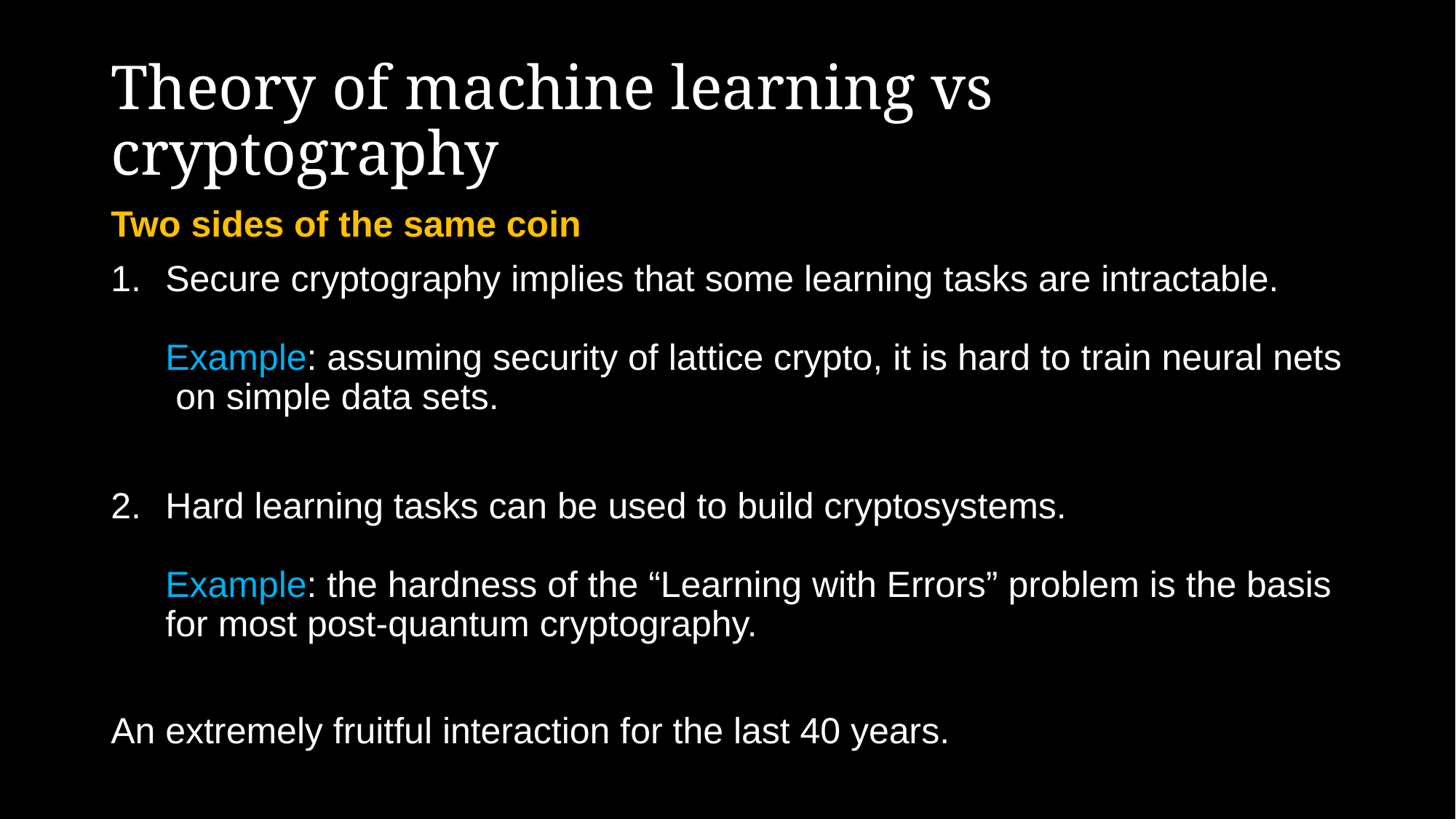

# Theory of machine learning vs cryptography
Two sides of the same coin
Secure cryptography implies that some learning tasks are intractable.
Example: assuming security of lattice crypto, it is hard to train neural nets  on simple data sets.

Hard learning tasks can be used to build cryptosystems.
Example: the hardness of the “Learning with Errors” problem is the basis for most post-quantum cryptography.

An extremely fruitful interaction for the last 40 years.